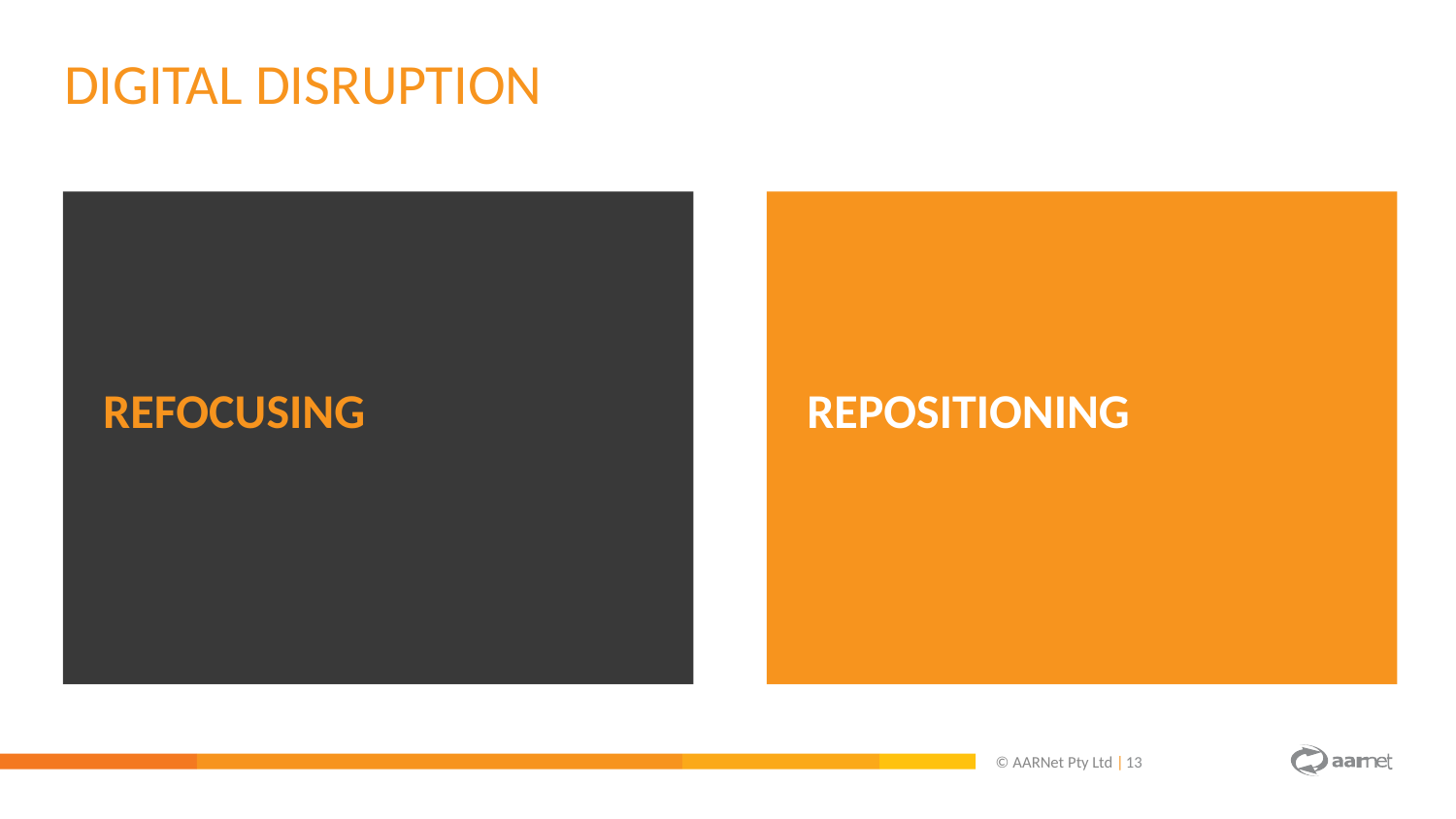

DIGITAL DISRUPTION
REFOCUSING
REPOSITIONING

© AARNet Pty Ltd |
13